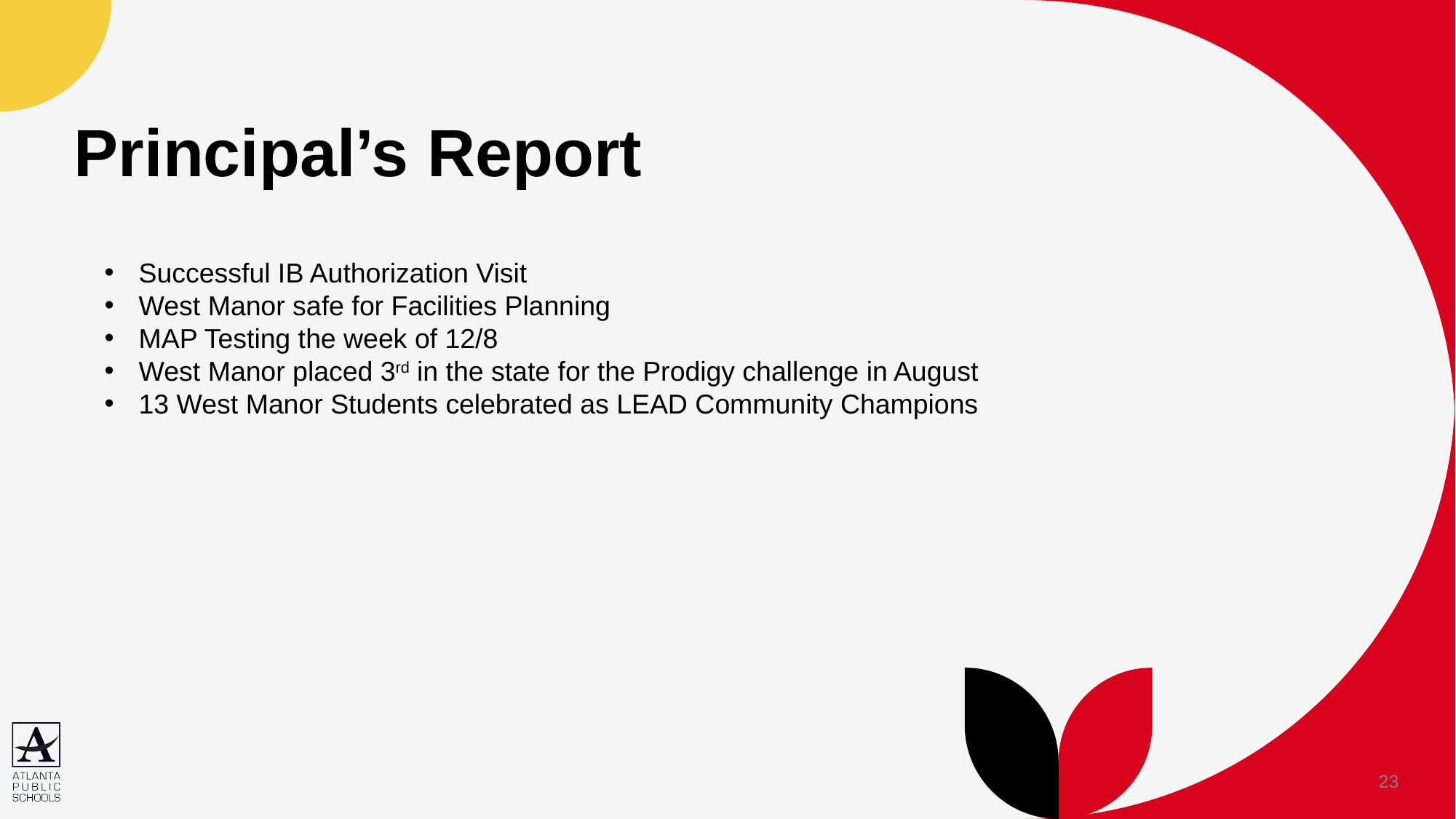

# Principal’s Report
Successful IB Authorization Visit
West Manor safe for Facilities Planning
MAP Testing the week of 12/8
West Manor placed 3rd in the state for the Prodigy challenge in August
13 West Manor Students celebrated as LEAD Community Champions

23